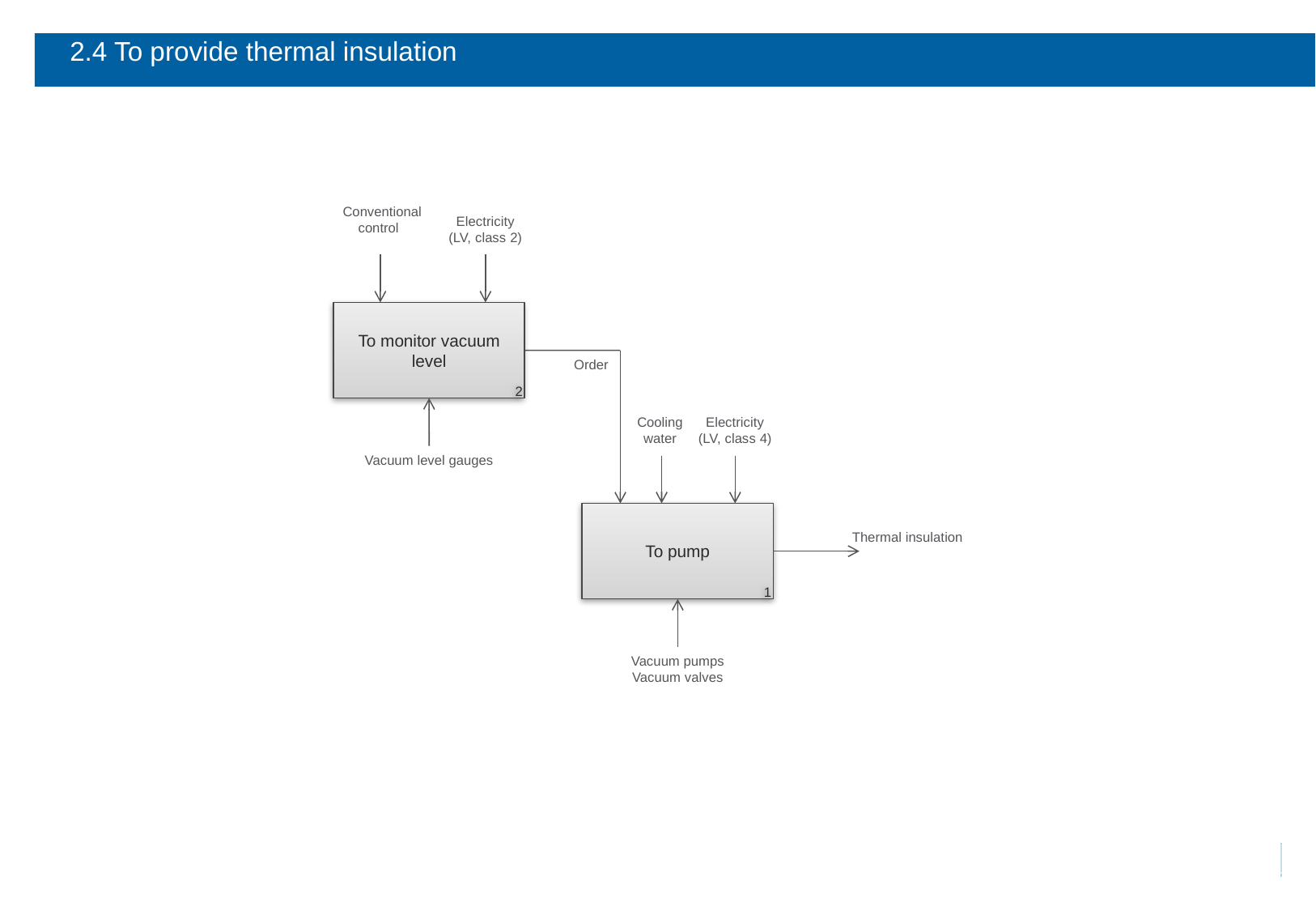

# 2.4 To provide thermal insulation
 Conventional control
Electricity
(LV, class 2)
To monitor vacuum level
2
Order
Cooling water
Electricity
(LV, class 4)
Vacuum level gauges
To pump
1
Thermal insulation
Vacuum pumps
Vacuum valves